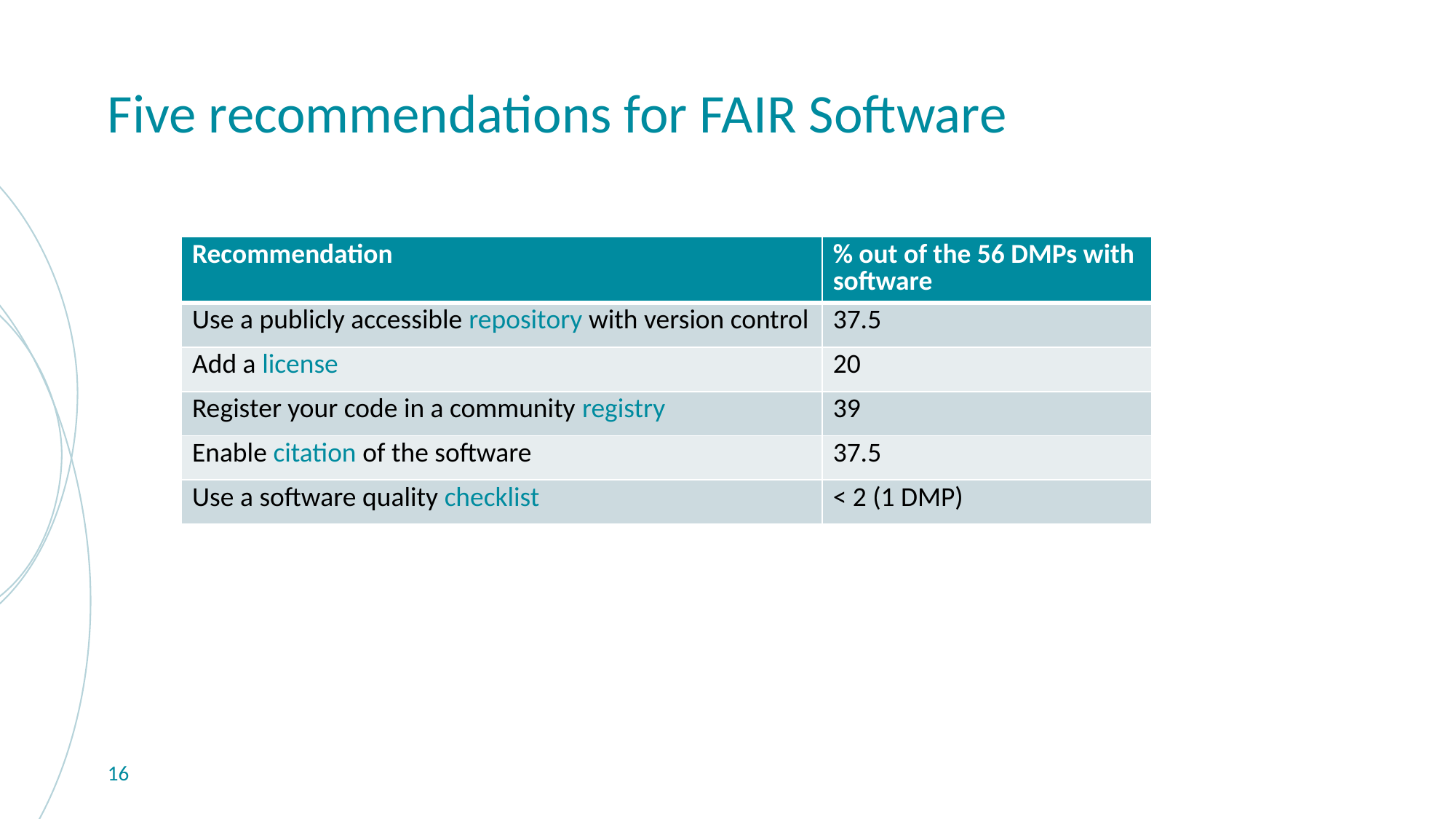

# Five recommendations for FAIR Software
| Recommendation | % out of the 56 DMPs with software |
| --- | --- |
| Use a publicly accessible repository with version control | 37.5 |
| Add a license | 20 |
| Register your code in a community registry | 39 |
| Enable citation of the software | 37.5 |
| Use a software quality checklist | < 2 (1 DMP) |
16